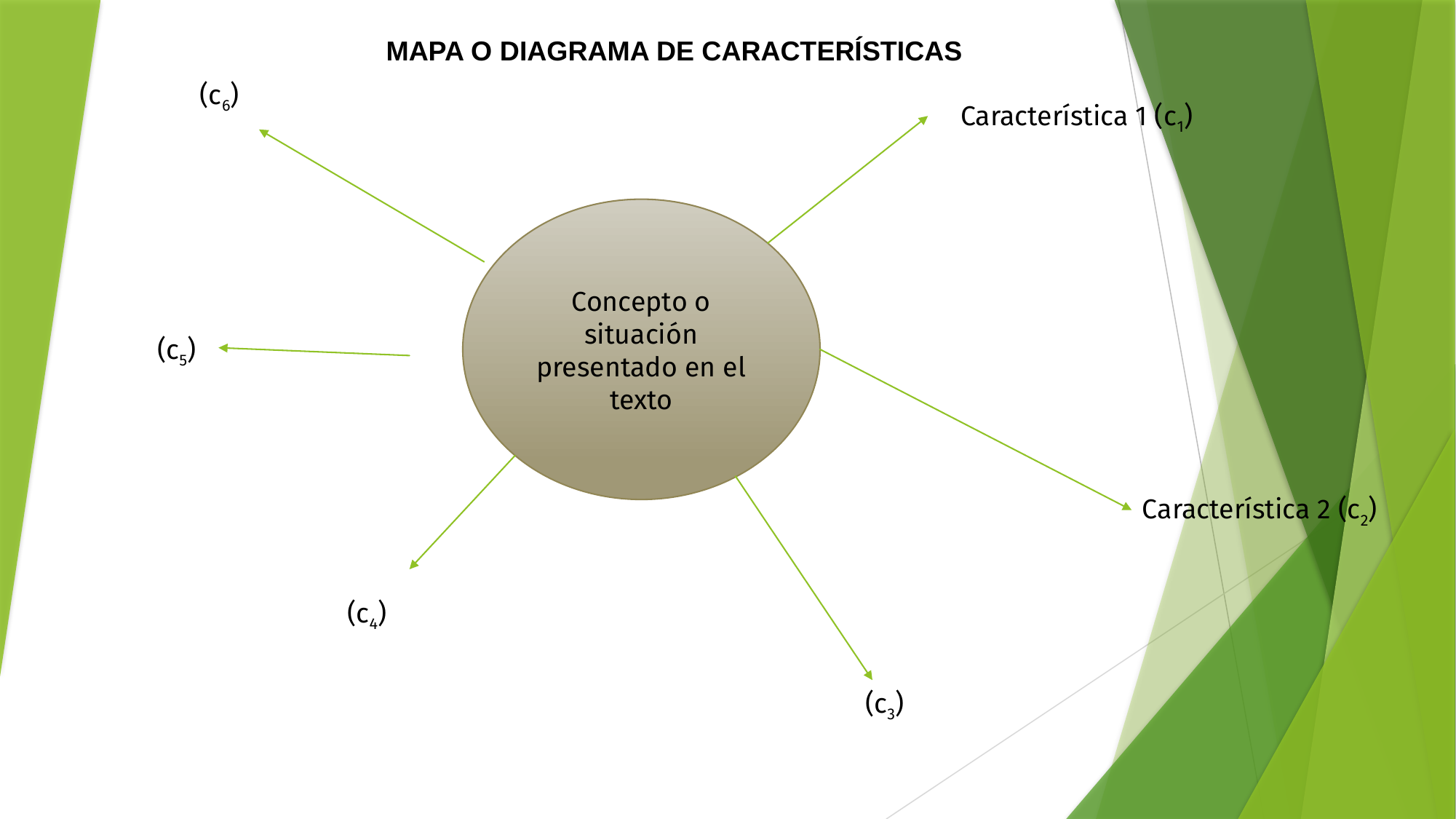

MAPA O DIAGRAMA DE CARACTERÍSTICAS
(c6)
Característica 1 (c1)
Concepto o situación presentado en el texto
(c5)
Característica 2 (c2)
(c4)
(c3)